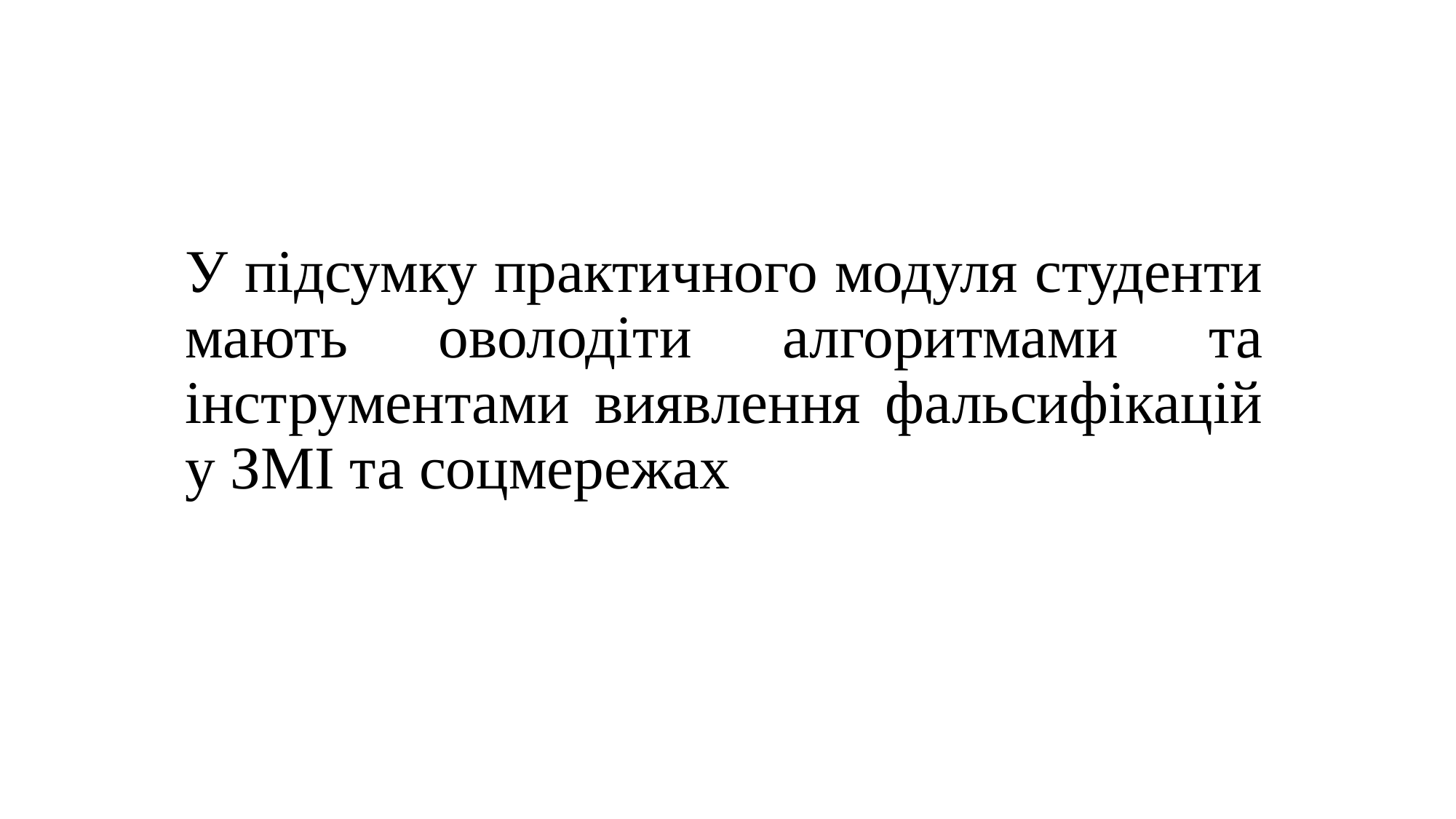

У підсумку практичного модуля студенти мають оволодіти алгоритмами та інструментами виявлення фальсифікацій у ЗМІ та соцмережах